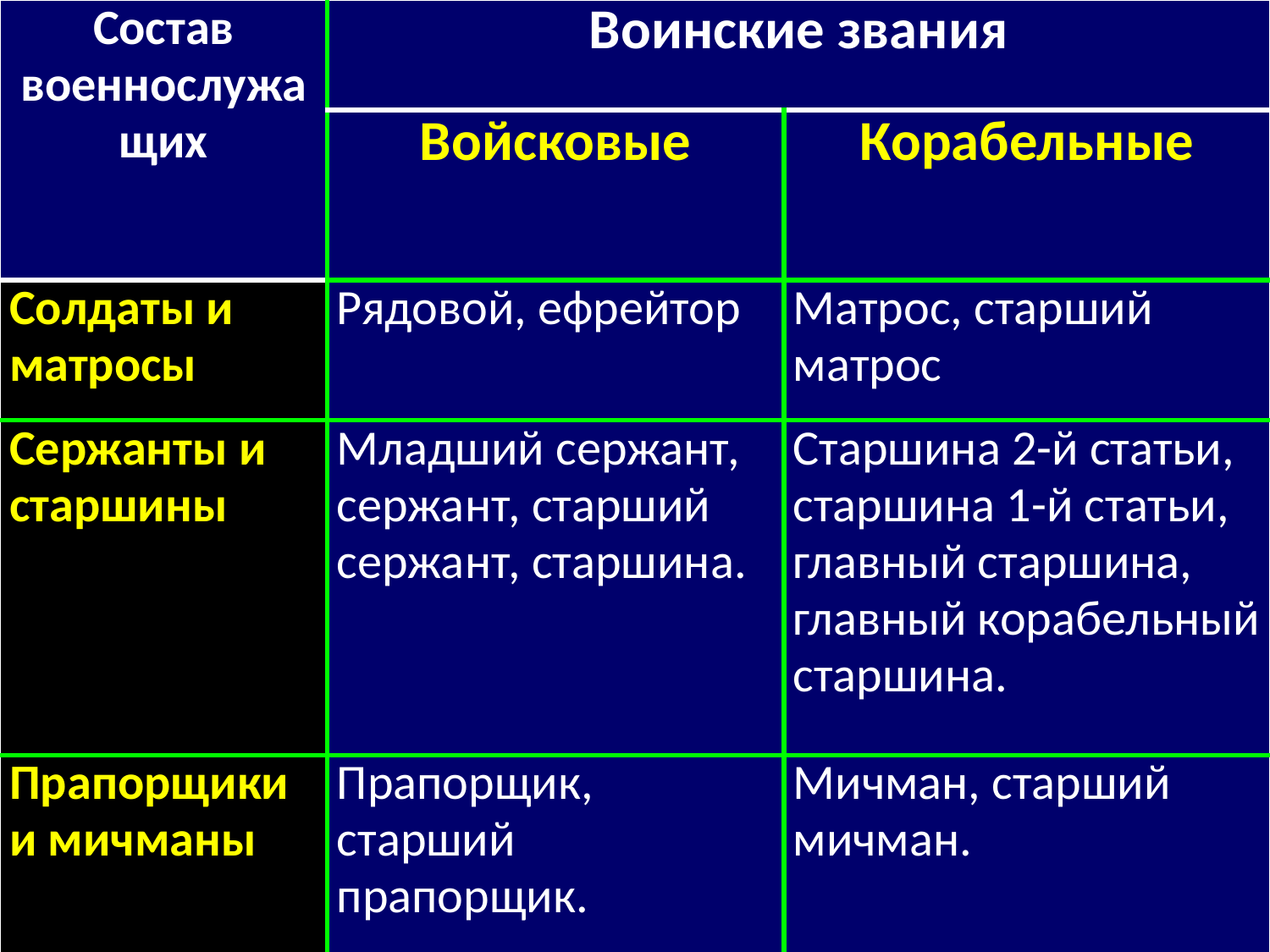

| Состав военнослужащих | Воинские звания |  |
| --- | --- | --- |
|  | Войсковые | Корабельные |
| Солдаты и матросы | Рядовой, ефрейтор | Матрос, старший матрос |
| Сержанты и старшины | Младший сержант, сержант, старший сержант, старшина. | Старшина 2-й статьи, старшина 1-й статьи, главный старшина, главный корабельный старшина. |
| Прапорщики и мичманы | Прапорщик, старший прапорщик. | Мичман, старший мичман. |
#